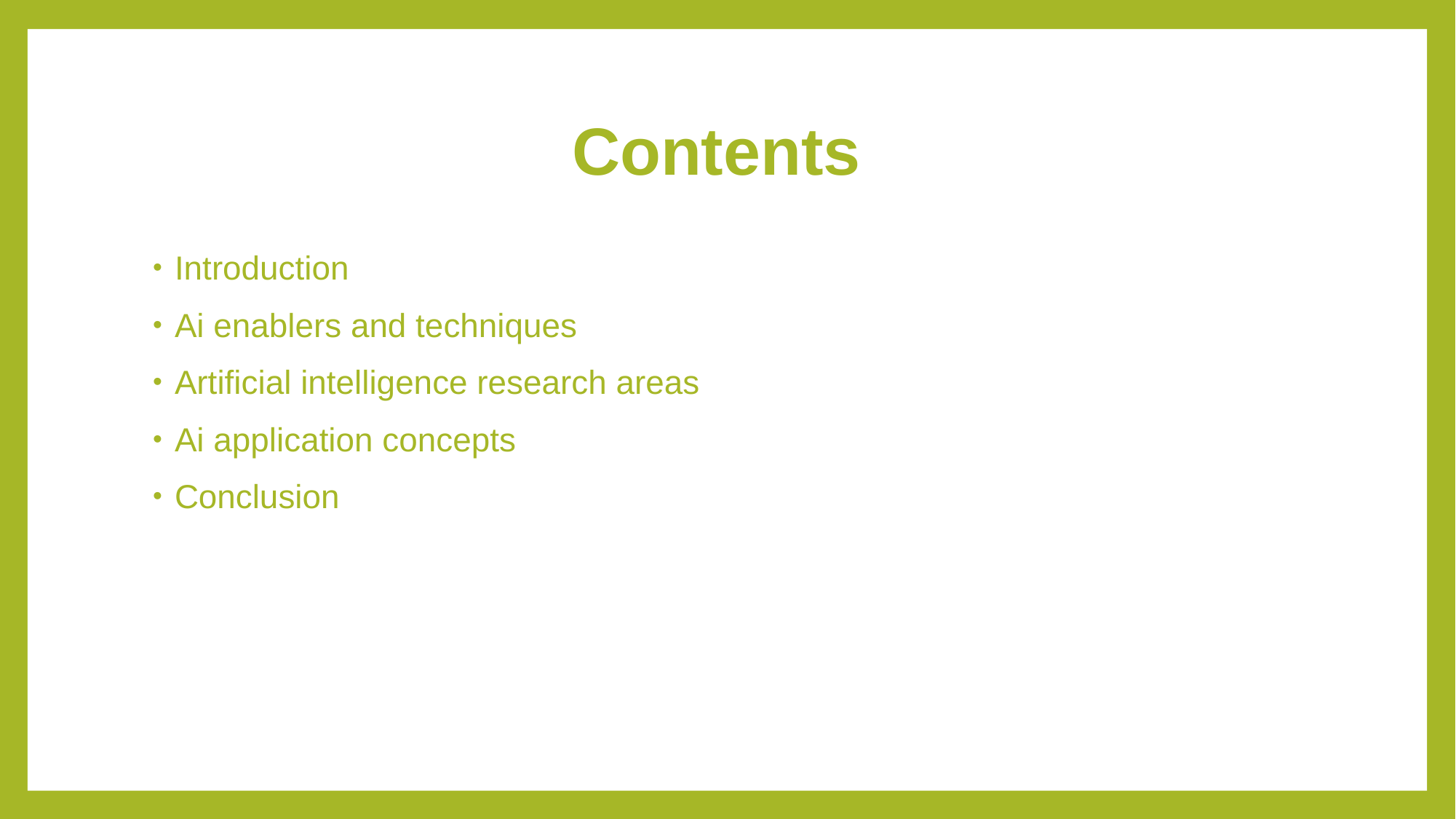

# Contents
Introduction
Ai enablers and techniques
Artificial intelligence research areas
Ai application concepts
Conclusion